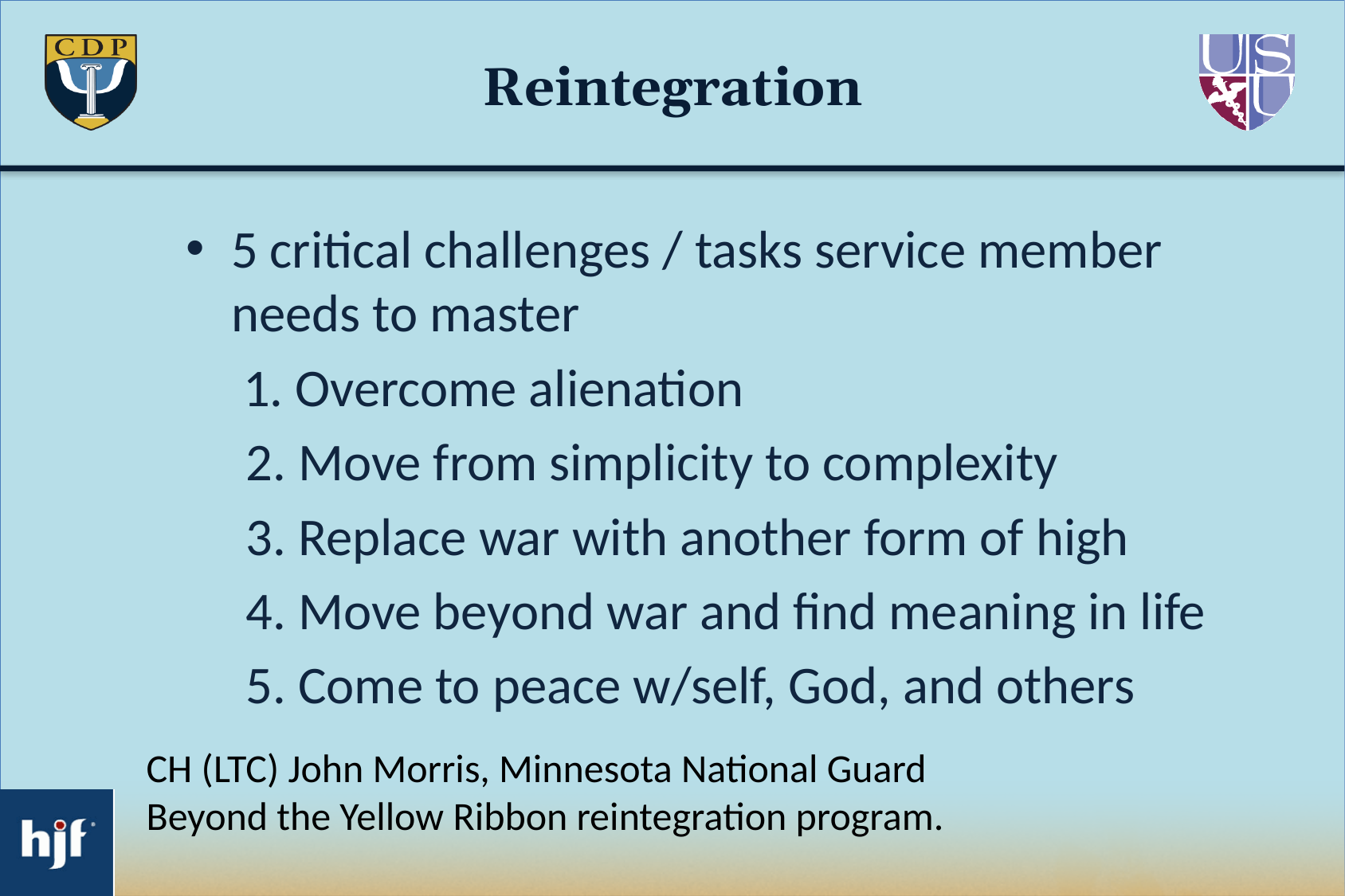

Reintegration
5 critical challenges / tasks service member needs to master
	 1. Overcome alienation
2. Move from simplicity to complexity
3. Replace war with another form of high
4. Move beyond war and find meaning in life
5. Come to peace w/self, God, and others
CH (LTC) John Morris, Minnesota National Guard
Beyond the Yellow Ribbon reintegration program.